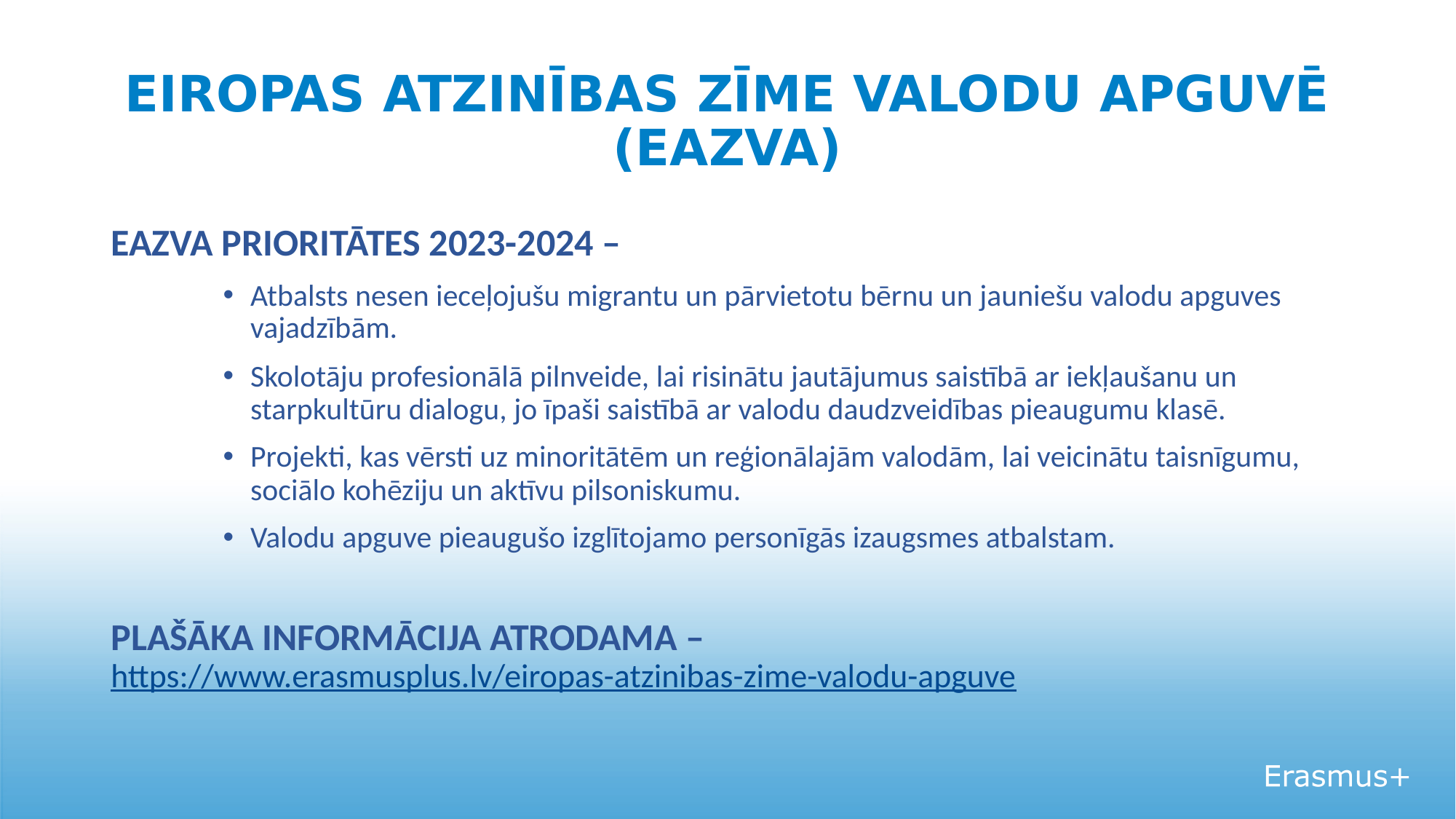

# EIROPAS ATZINĪBAS ZĪME VALODU APGUVĒ (EAZVA)
EAZVA PRIORITĀTES 2023-2024 –
Atbalsts nesen ieceļojušu migrantu un pārvietotu bērnu un jauniešu valodu apguves vajadzībām.
Skolotāju profesionālā pilnveide, lai risinātu jautājumus saistībā ar iekļaušanu un starpkultūru dialogu, jo īpaši saistībā ar valodu daudzveidības pieaugumu klasē.
Projekti, kas vērsti uz minoritātēm un reģionālajām valodām, lai veicinātu taisnīgumu, sociālo kohēziju un aktīvu pilsoniskumu.
Valodu apguve pieaugušo izglītojamo personīgās izaugsmes atbalstam.

PLAŠĀKA INFORMĀCIJA ATRODAMA –                  https://www.erasmusplus.lv/eiropas-atzinibas-zime-valodu-apguve